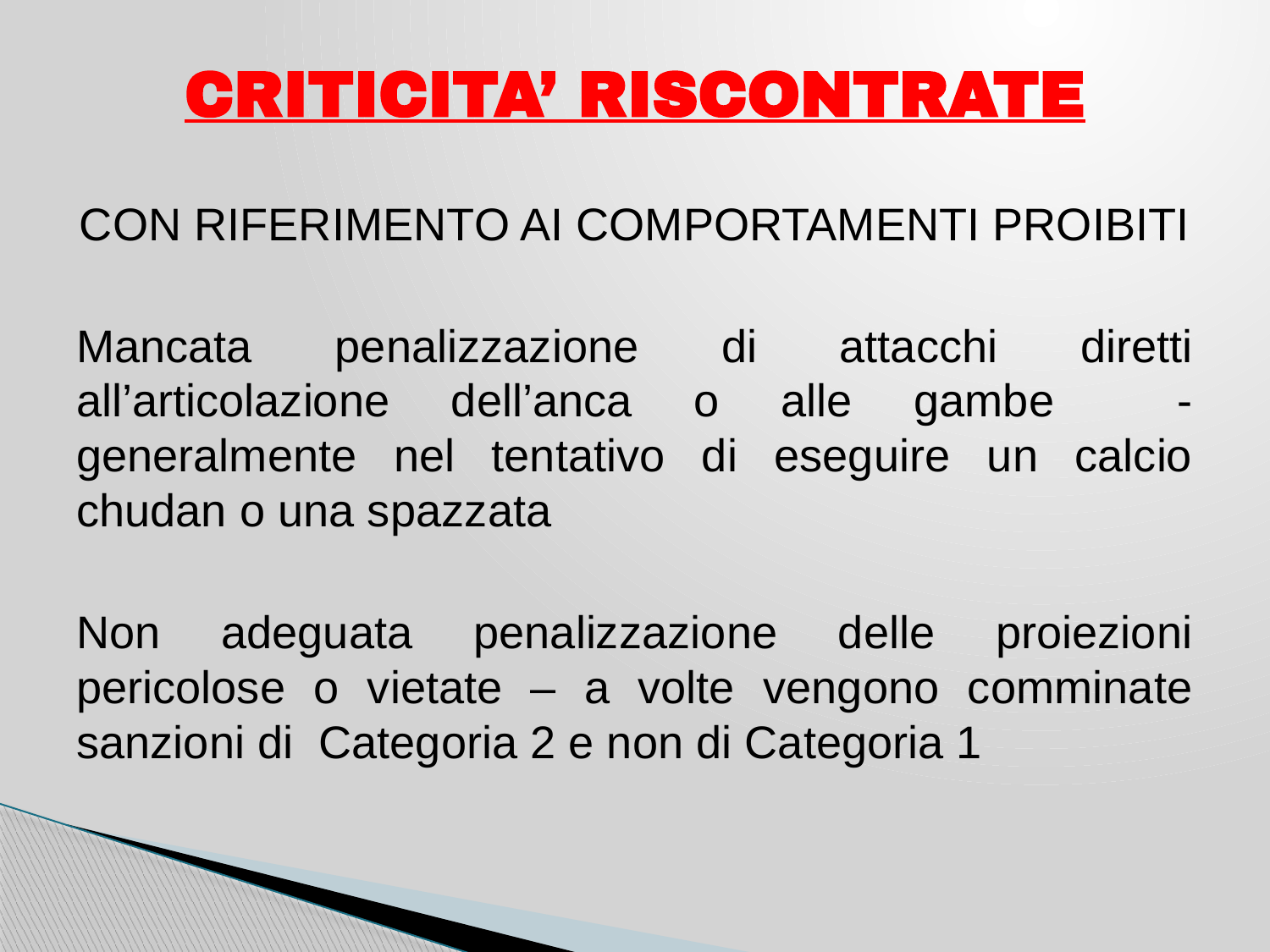

CRITICITA’ RISCONTRATE

CON RIFERIMENTO AI COMPORTAMENTI PROIBITI

Mancata penalizzazione di attacchi diretti all’articolazione dell’anca o alle gambe  - generalmente nel tentativo di eseguire un calcio chudan o una spazzata

Non adeguata penalizzazione delle proiezioni pericolose o vietate – a volte vengono comminate sanzioni di  Categoria 2 e non di Categoria 1